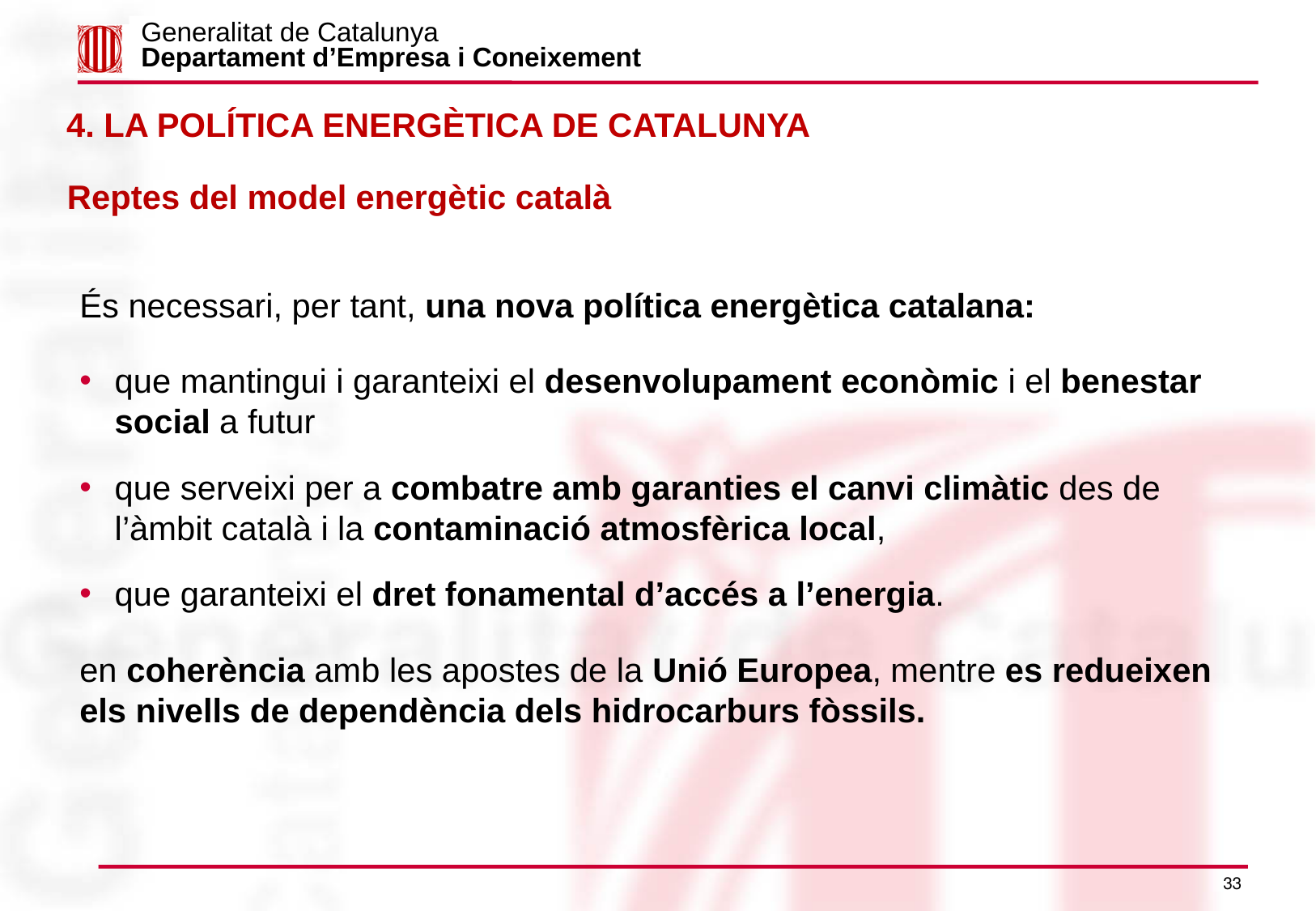

Generalitat de Catalunya
Departament d’Empresa i Coneixement
4. LA POLÍTICA ENERGÈTICA DE CATALUNYA
Reptes del model energètic català
És necessari, per tant, una nova política energètica catalana:

que mantingui i garanteixi el desenvolupament econòmic i el benestar social a futur

que serveixi per a combatre amb garanties el canvi climàtic des de l’àmbit català i la contaminació atmosfèrica local,

que garanteixi el dret fonamental d’accés a l’energia.

en coherència amb les apostes de la Unió Europea, mentre es redueixen els nivells de dependència dels hidrocarburs fòssils.